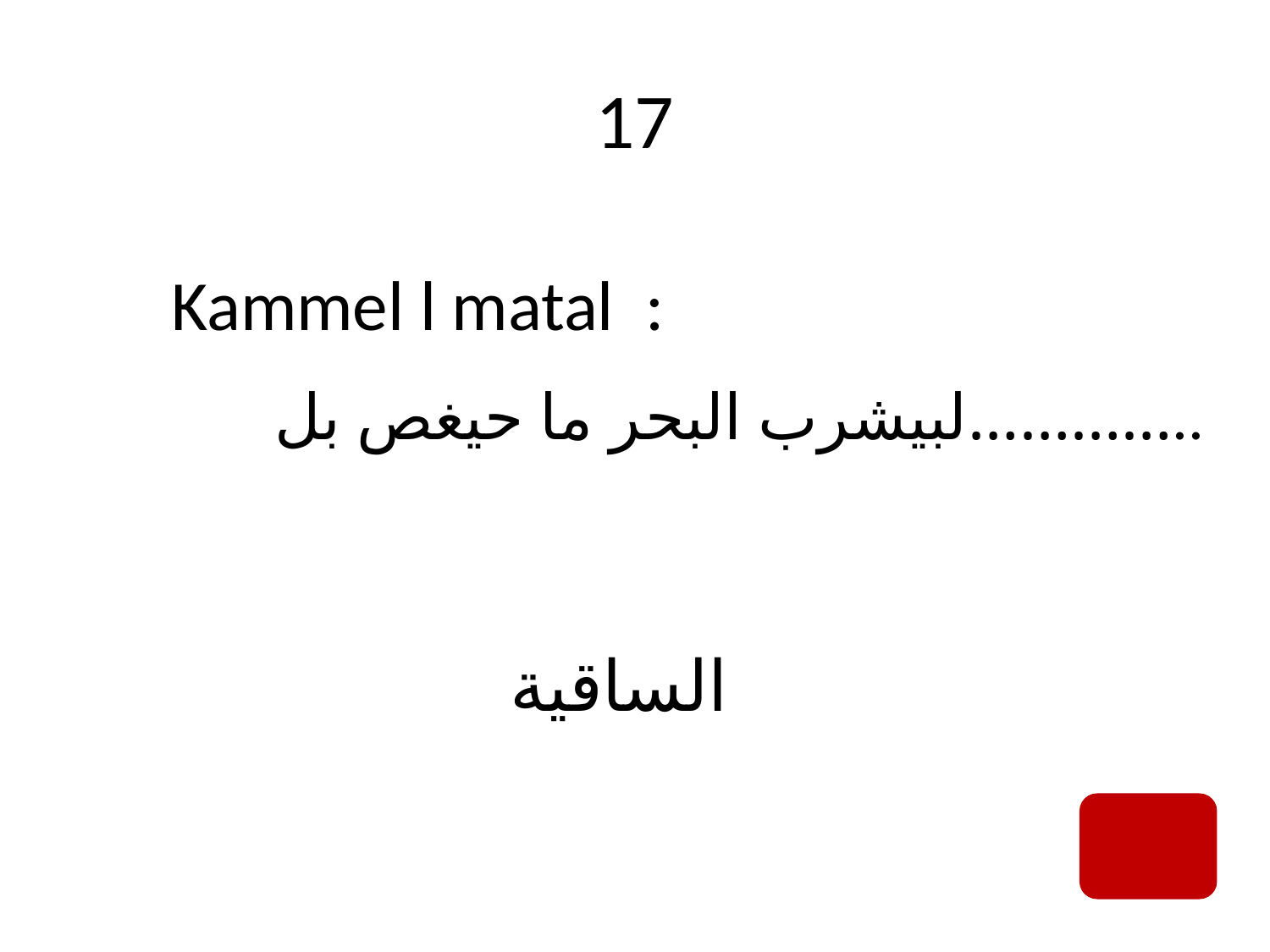

# 17
Kammel l matal  :
لبيشرب البحر ما حيغص بل…………..
الساقية